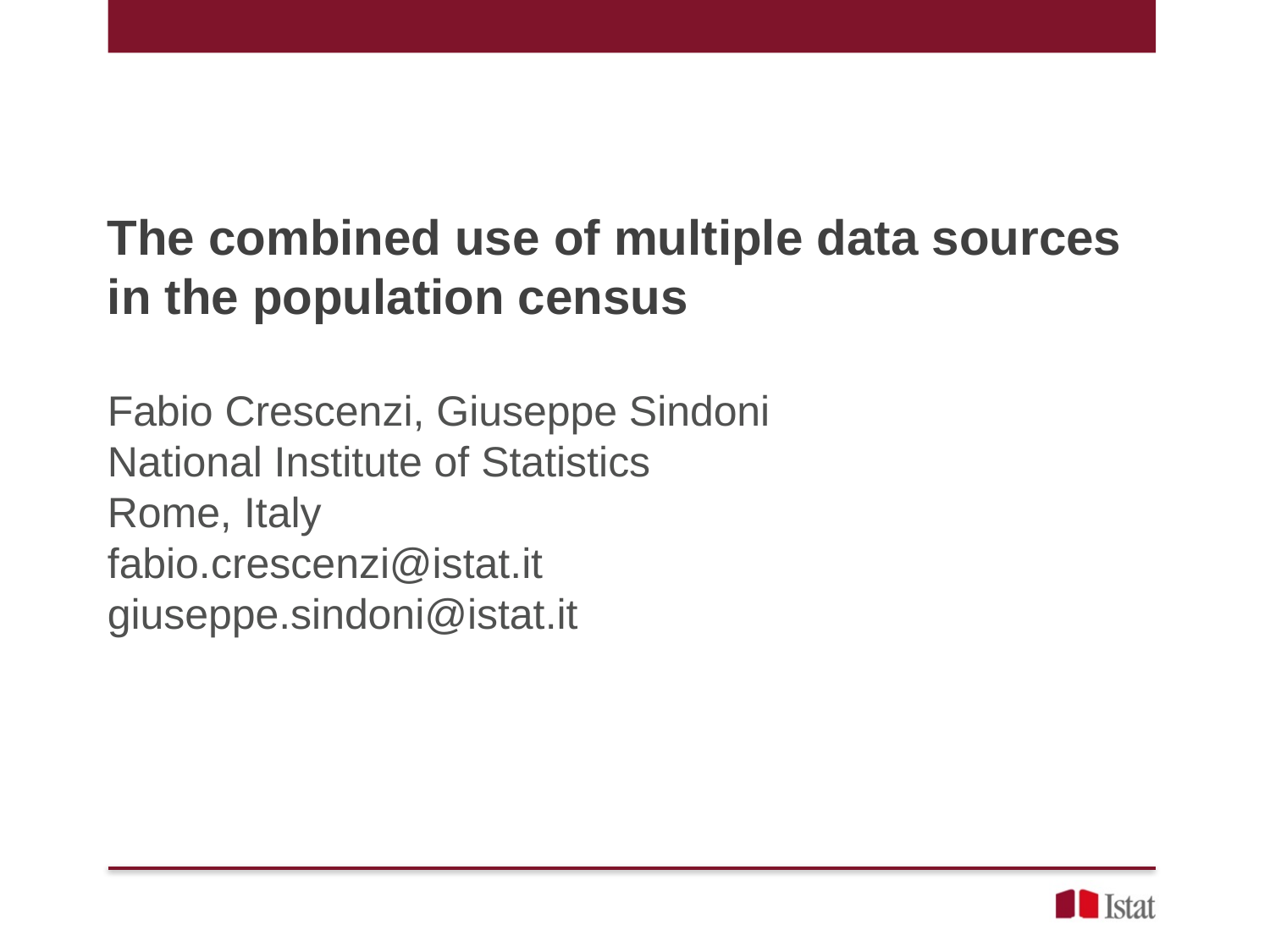

The combined use of multiple data sources in the population census

Fabio Crescenzi, Giuseppe Sindoni
National Institute of Statistics
Rome, Italy
fabio.crescenzi@istat.it
giuseppe.sindoni@istat.it